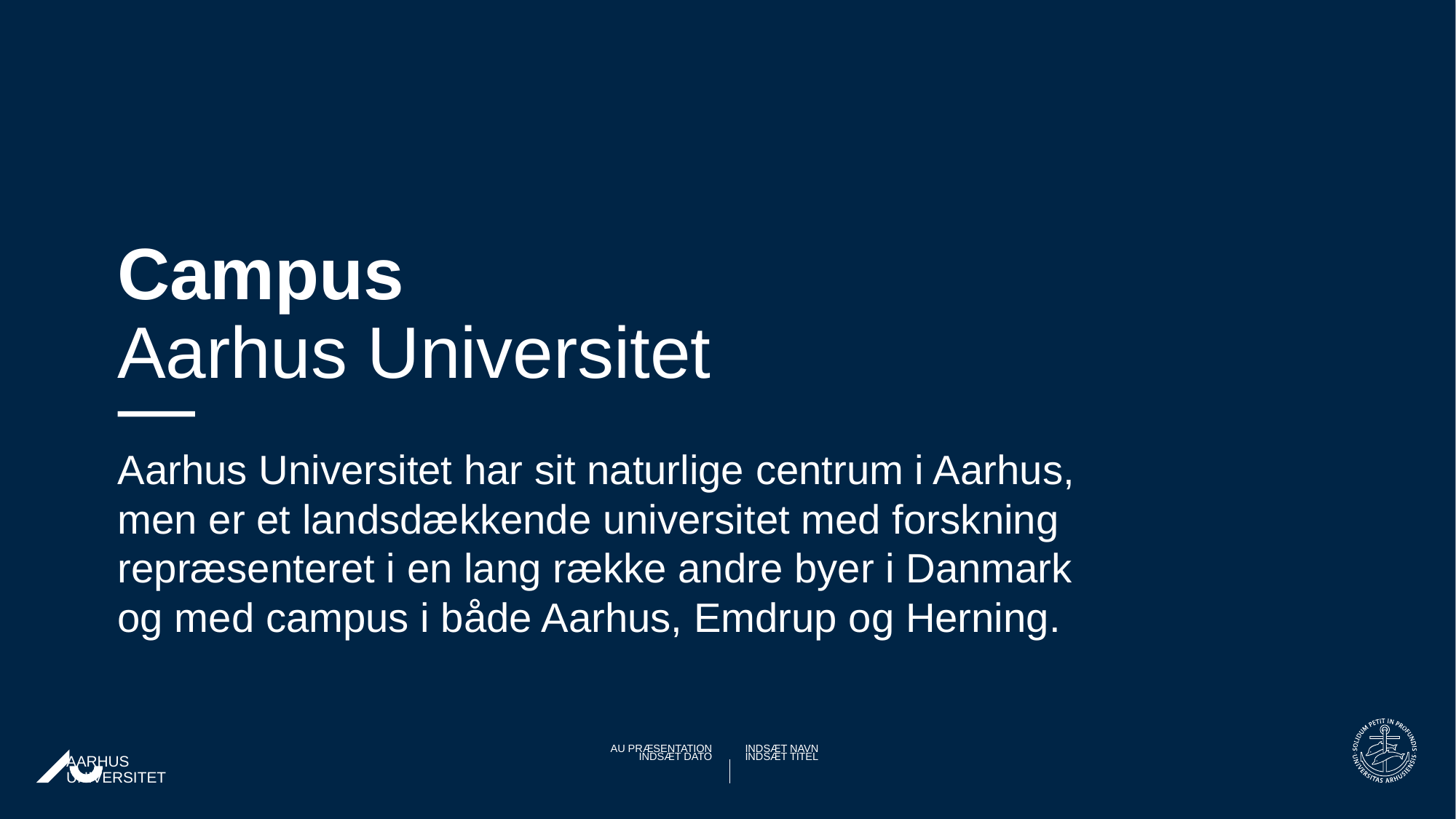

# Campus Aarhus Universitet
Aarhus Universitet har sit naturlige centrum i Aarhus,
men er et landsdækkende universitet med forskning repræsenteret i en lang række andre byer i Danmark
og med campus i både Aarhus, Emdrup og Herning.
29-10-202003-09-2019